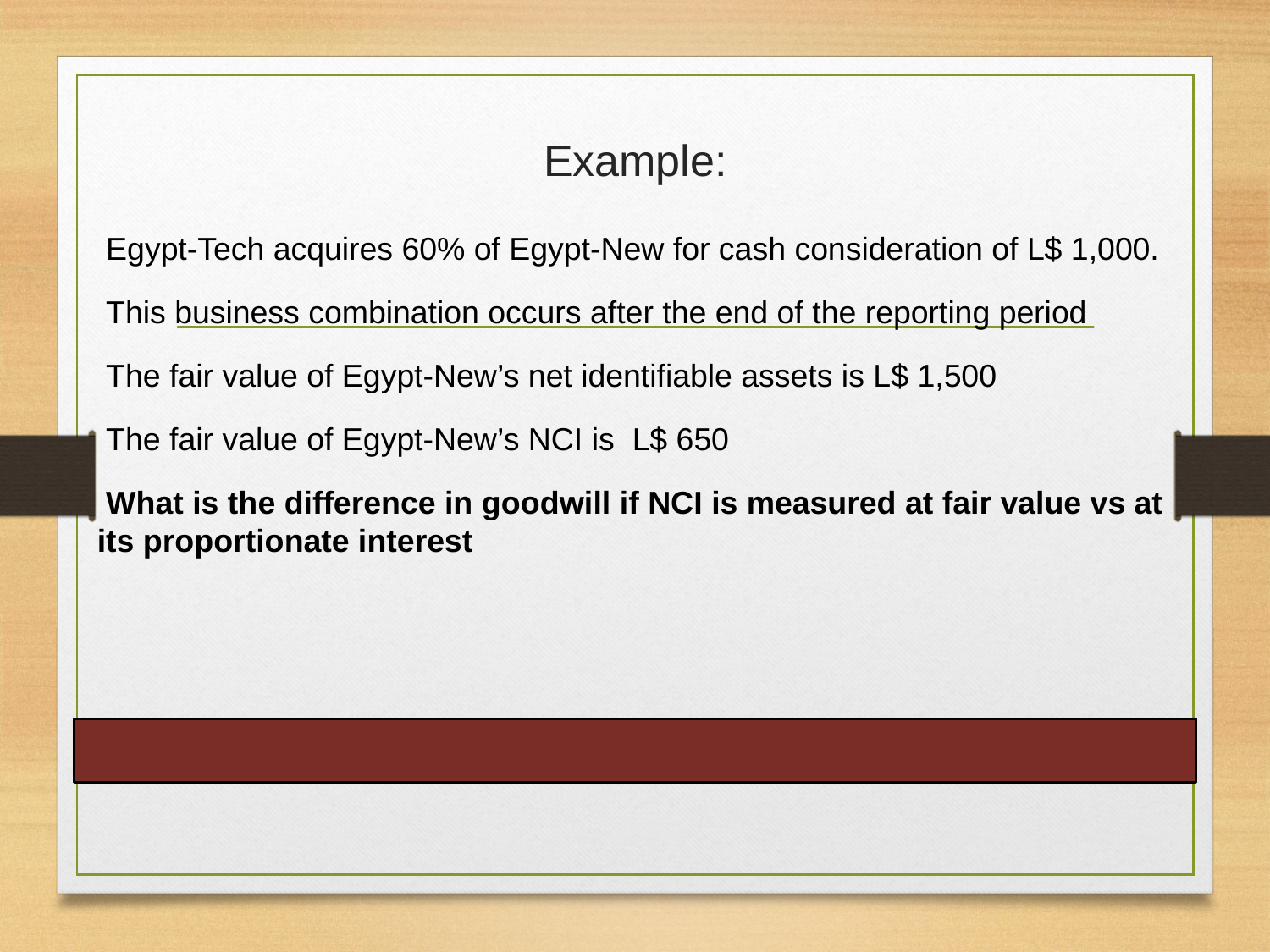

# Example:
 Egypt-Tech acquires 60% of Egypt-New for cash consideration of L$ 1,000.
 This business combination occurs after the end of the reporting period
 The fair value of Egypt-New’s net identifiable assets is L$ 1,500
 The fair value of Egypt-New’s NCI is  L$ 650
 What is the difference in goodwill if NCI is measured at fair value vs at its proportionate interest